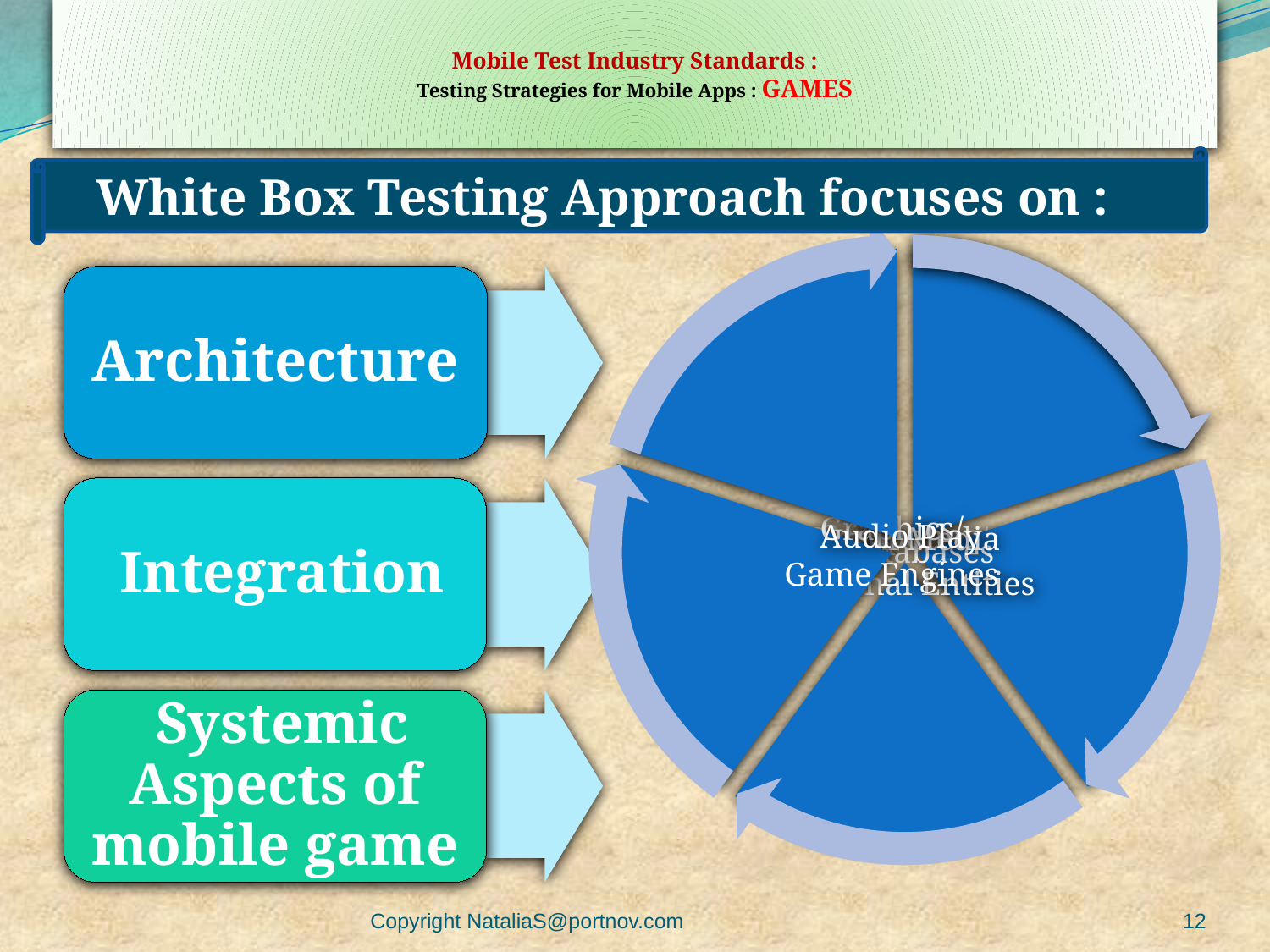

# Mobile Test Industry Standards : Testing Strategies for Mobile Apps : GAMES
White Box Testing Approach focuses on :
Components
Databases
Social Media
/External Entities
Graphics/
Game Engines
 Audio Play
Architecture
 Integration
 Systemic Aspects of mobile game
Copyright NataliaS@portnov.com
12